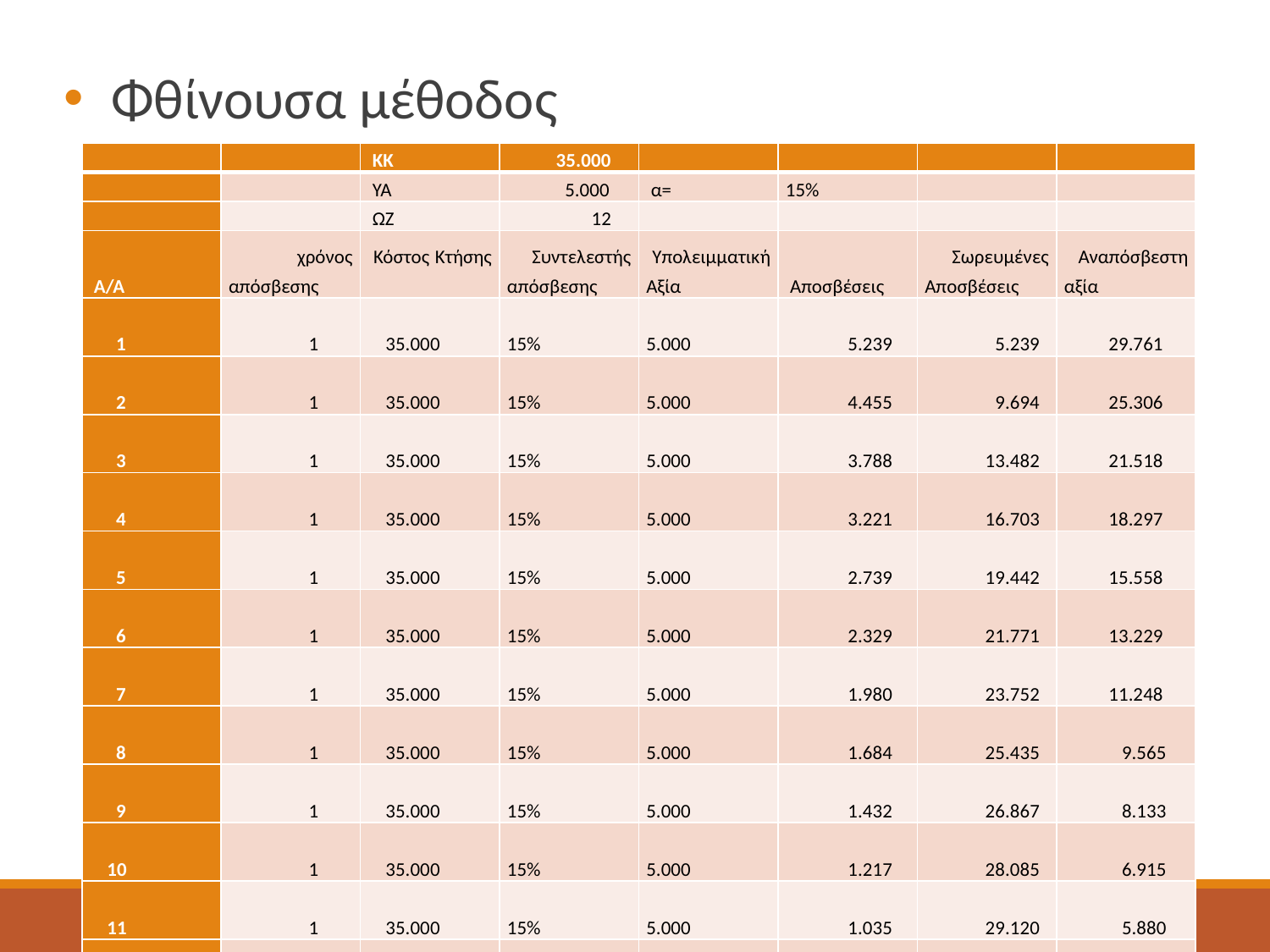

Φθίνουσα μέθοδος

|  |  | ΚΚ | 35.000 |  |  |  |  |
| --- | --- | --- | --- | --- | --- | --- | --- |
|  |  | ΥΑ | 5.000 | α= | 15% |  |  |
|  |  | ΩΖ | 12 |  |  |  |  |
| Α/Α | χρόνος απόσβεσης | Κόστος Κτήσης | Συντελεστής απόσβεσης | Υπολειμματική Αξία | Αποσβέσεις | Σωρευμένες Αποσβέσεις | Αναπόσβεστη αξία |
| 1 | 1 | 35.000 | 15% | 5.000 | 5.239 | 5.239 | 29.761 |
| 2 | 1 | 35.000 | 15% | 5.000 | 4.455 | 9.694 | 25.306 |
| 3 | 1 | 35.000 | 15% | 5.000 | 3.788 | 13.482 | 21.518 |
| 4 | 1 | 35.000 | 15% | 5.000 | 3.221 | 16.703 | 18.297 |
| 5 | 1 | 35.000 | 15% | 5.000 | 2.739 | 19.442 | 15.558 |
| 6 | 1 | 35.000 | 15% | 5.000 | 2.329 | 21.771 | 13.229 |
| 7 | 1 | 35.000 | 15% | 5.000 | 1.980 | 23.752 | 11.248 |
| 8 | 1 | 35.000 | 15% | 5.000 | 1.684 | 25.435 | 9.565 |
| 9 | 1 | 35.000 | 15% | 5.000 | 1.432 | 26.867 | 8.133 |
| 10 | 1 | 35.000 | 15% | 5.000 | 1.217 | 28.085 | 6.915 |
| 11 | 1 | 35.000 | 15% | 5.000 | 1.035 | 29.120 | 5.880 |
| 12 | 1 | 35.000 | 15% | 5.000 | 880 | 30.000 | 5.000 |